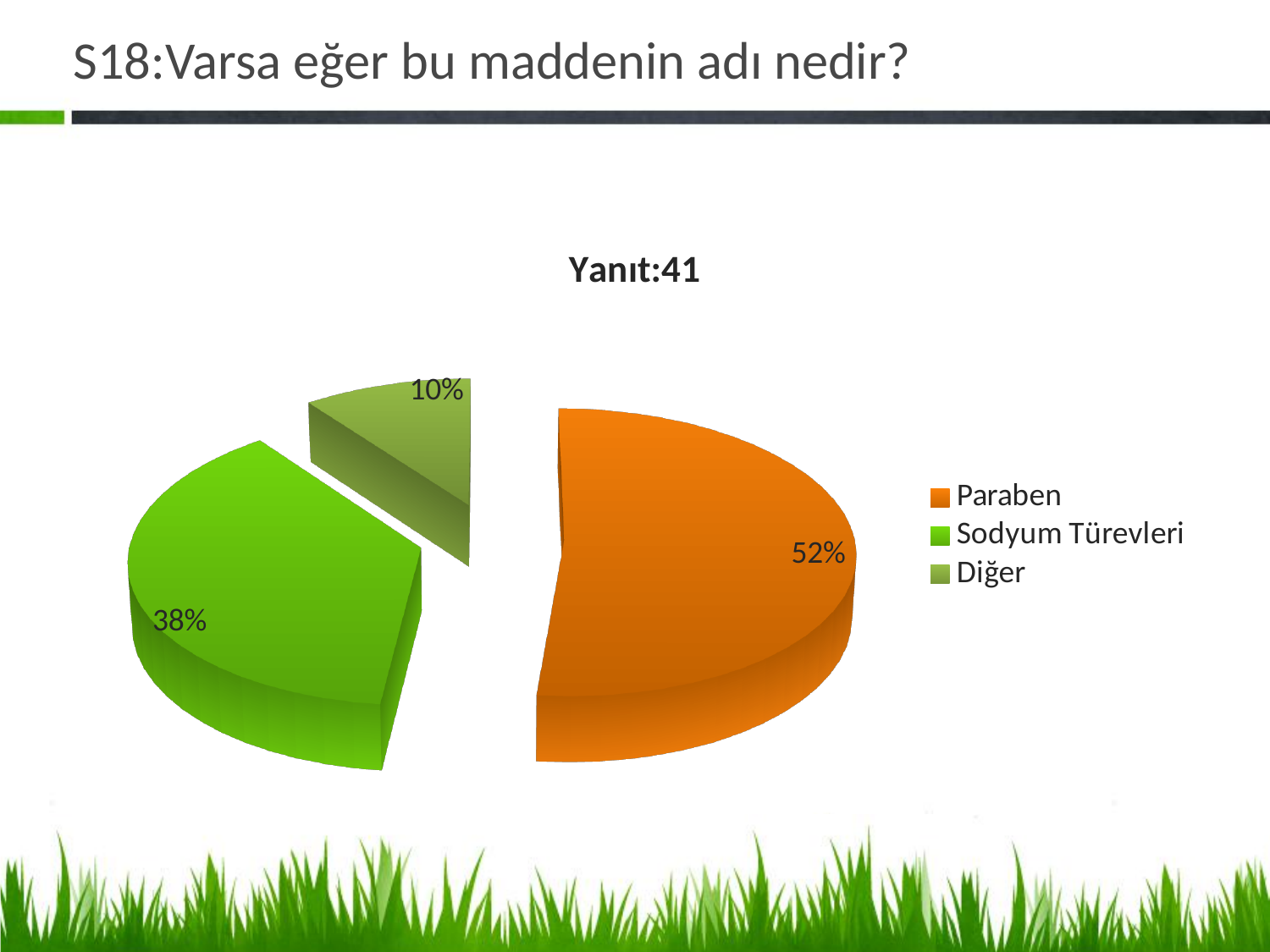

# S18:Varsa eğer bu maddenin adı nedir?

[unsupported chart]